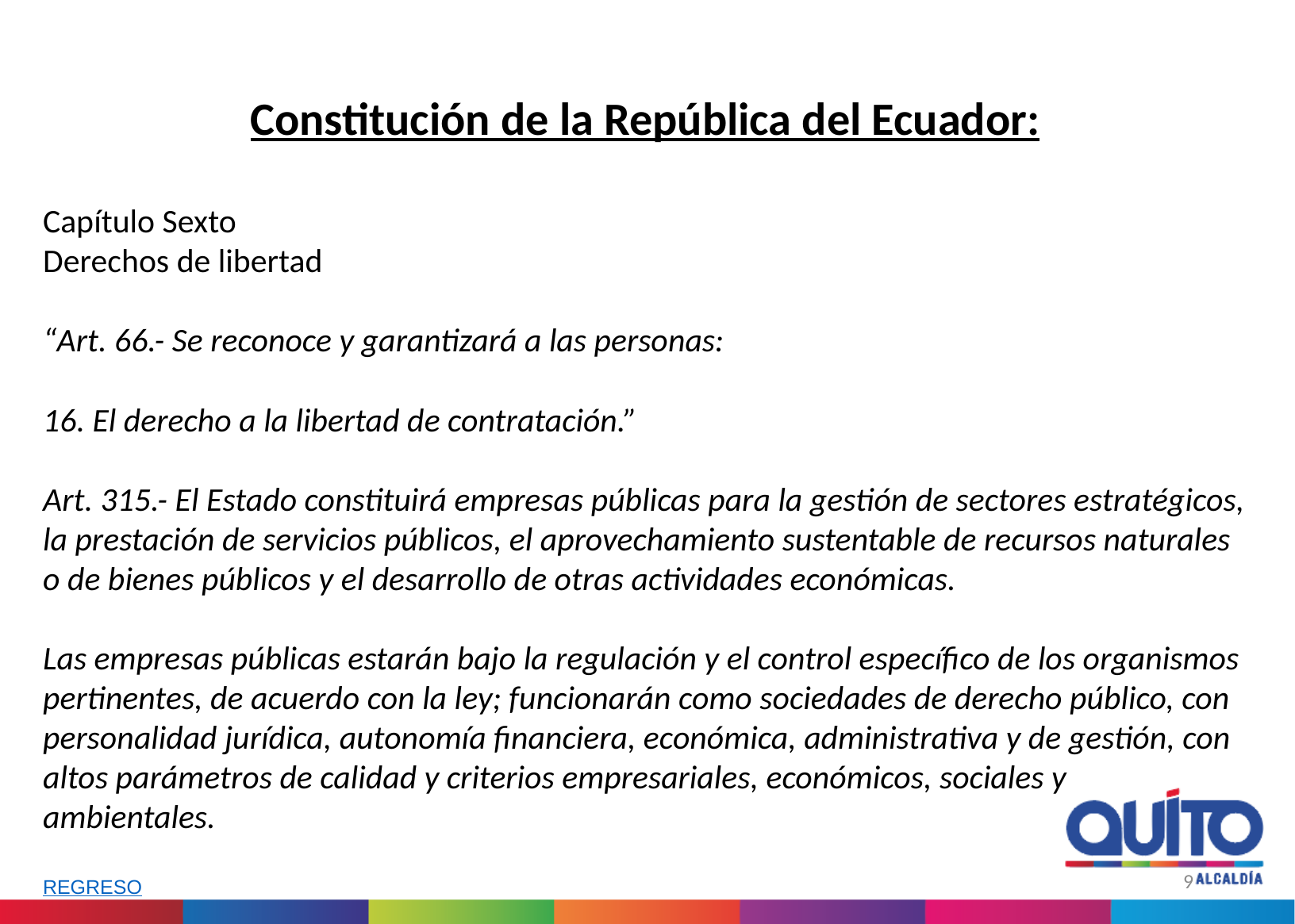

Constitución de la República del Ecuador:

Capítulo Sexto
Derechos de libertad

“Art. 66.- Se reconoce y garantizará a las personas:

16. El derecho a la libertad de contratación.”

Art. 315.- El Estado constituirá empresas públicas para la gestión de sectores estratégicos, la prestación de servicios públicos, el aprovechamiento sustentable de recursos naturales o de bienes públicos y el desarrollo de otras actividades económicas.

Las empresas públicas estarán bajo la regulación y el control específico de los organismos pertinentes, de acuerdo con la ley; funcionarán como sociedades de derecho público, con personalidad jurídica, autonomía financiera, económica, administrativa y de gestión, con altos parámetros de calidad y criterios empresariales, económicos, sociales y ambientales.

REGRESO
9